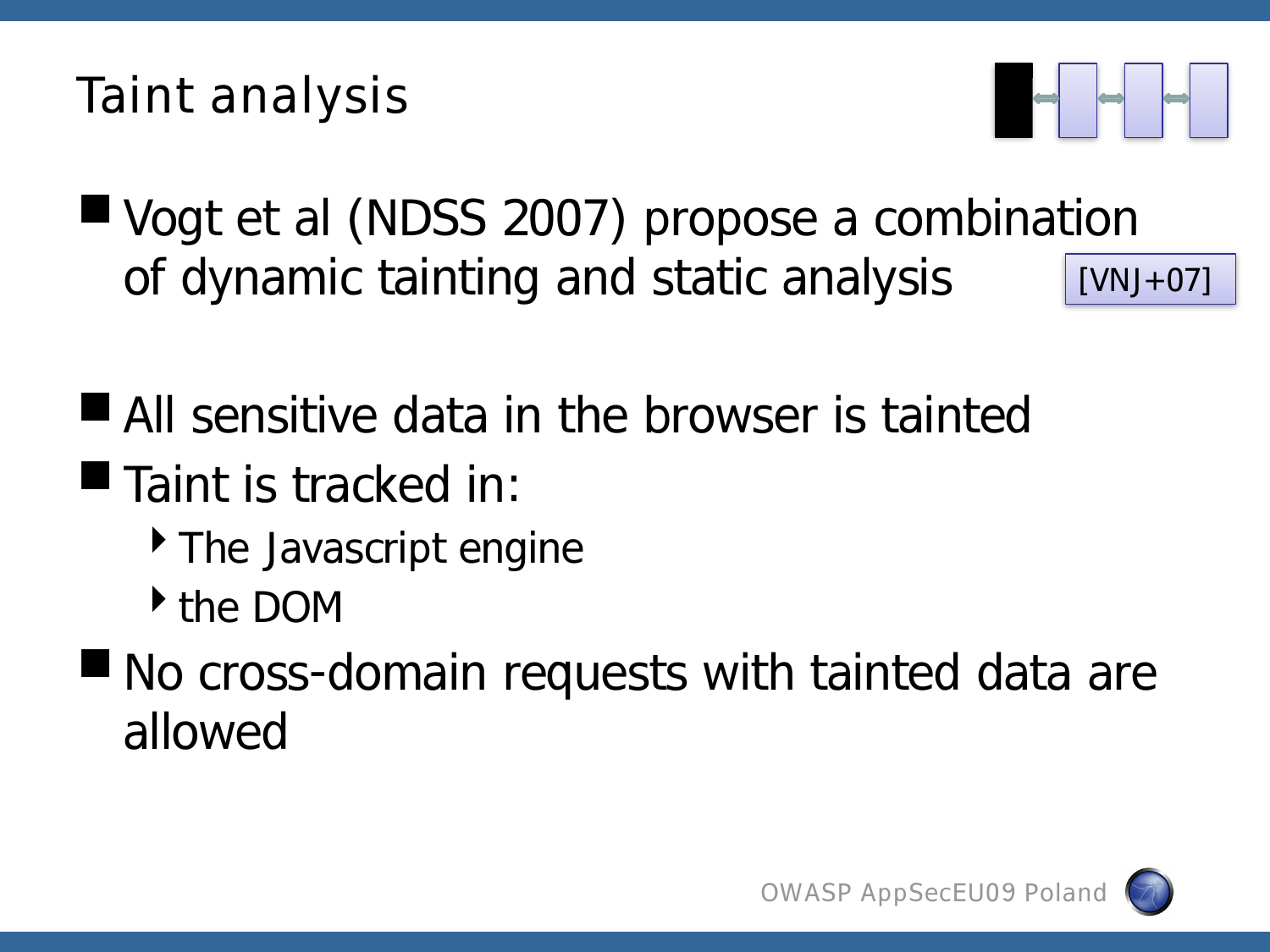

# Taint analysis

Vogt et al (NDSS 2007) propose a combination of dynamic tainting and static analysis

All sensitive data in the browser is tainted
Taint is tracked in:
The Javascript engine
the DOM
No cross-domain requests with tainted data are allowed
[VNJ+07]